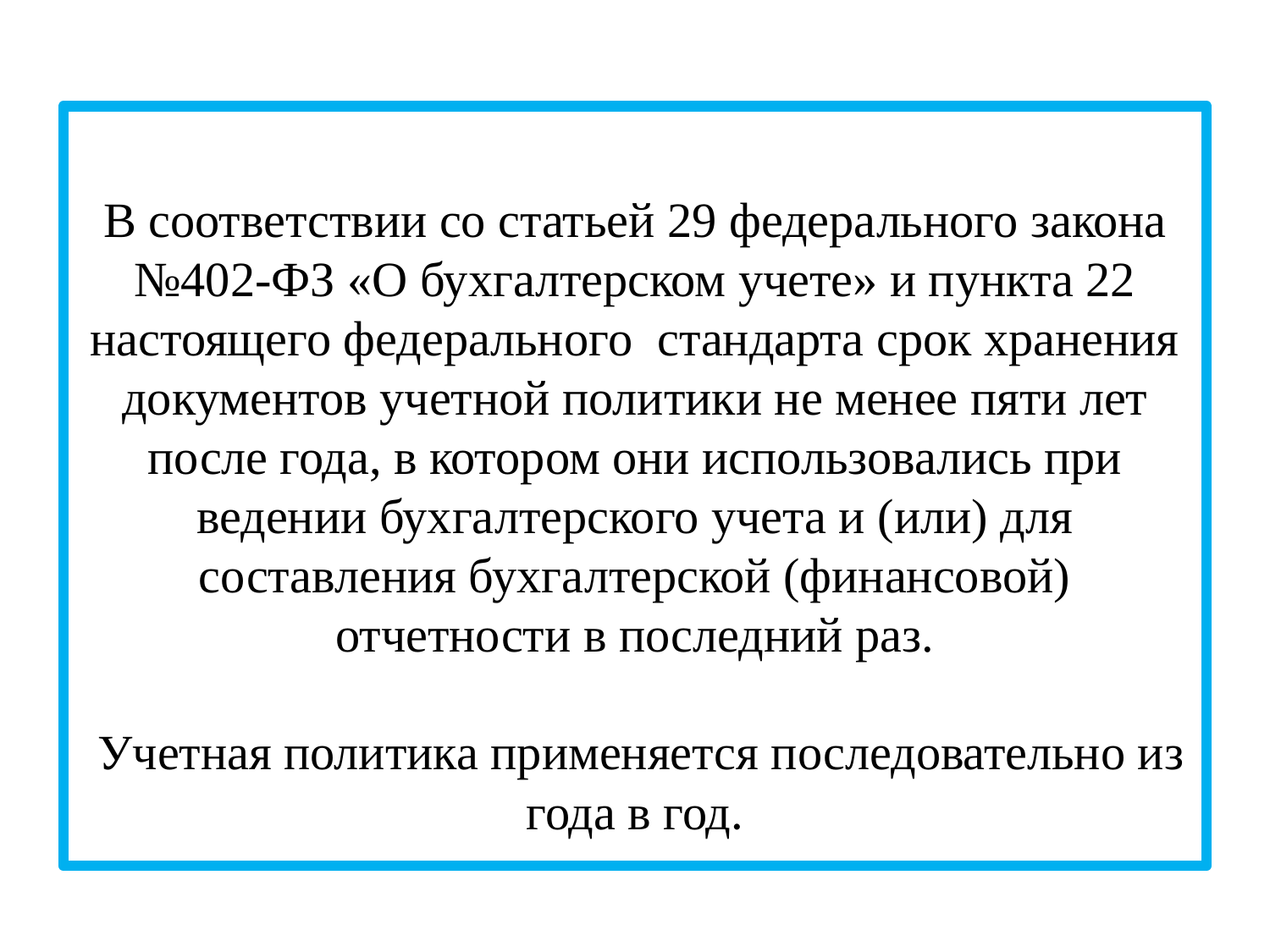

# В соответствии со статьей 29 федерального закона №402-ФЗ «О бухгалтерском учете» и пункта 22 настоящего федерального  стандарта срок хранения документов учетной политики не менее пяти лет после года, в котором они использовались при ведении бухгалтерского учета и (или) для составления бухгалтерской (финансовой) отчетности в последний раз. Учетная политика применяется последовательно из года в год.